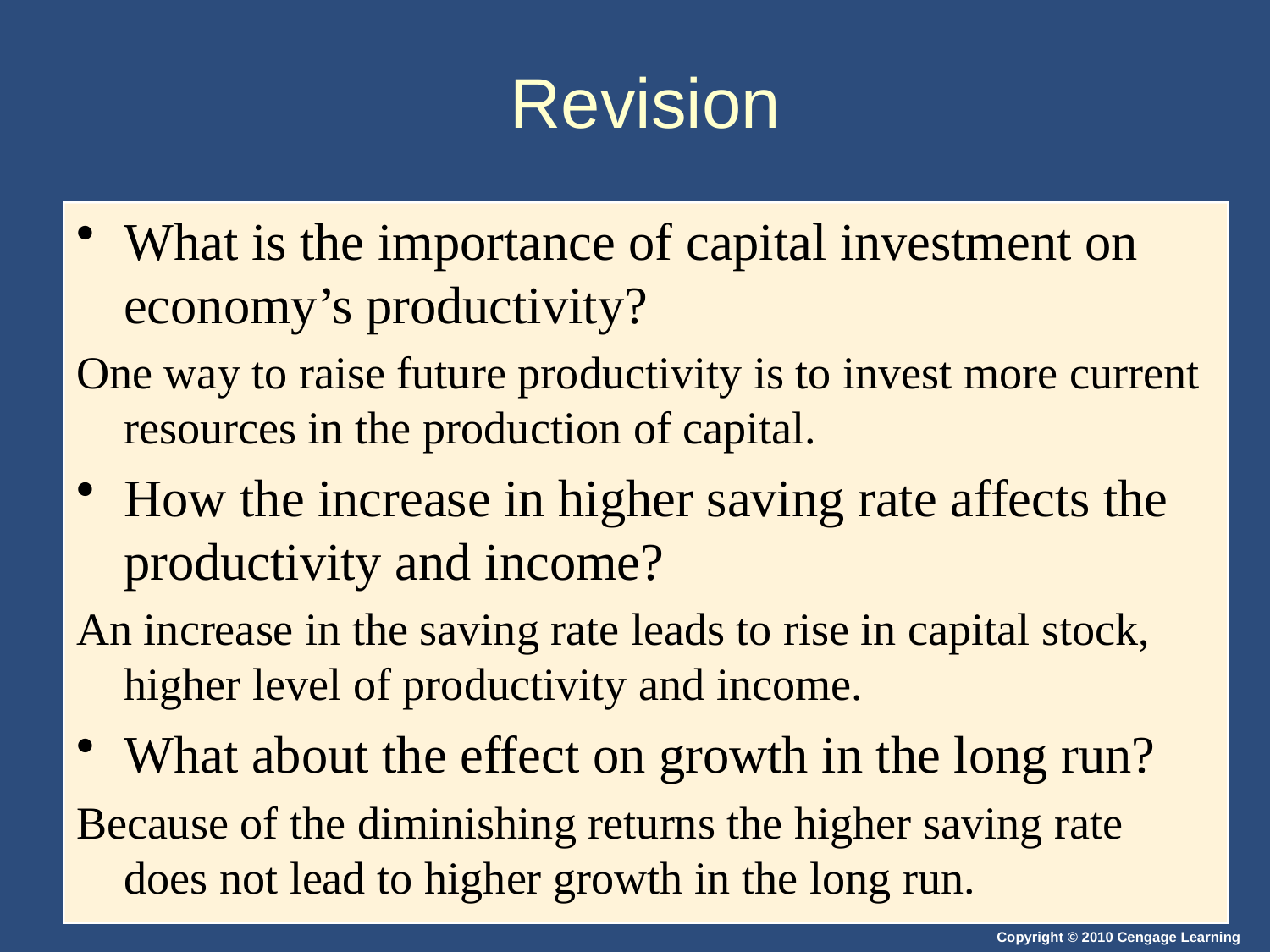

# Revision
What is the importance of capital investment on economy’s productivity?
One way to raise future productivity is to invest more current resources in the production of capital.
How the increase in higher saving rate affects the productivity and income?
An increase in the saving rate leads to rise in capital stock, higher level of productivity and income.
What about the effect on growth in the long run?
Because of the diminishing returns the higher saving rate does not lead to higher growth in the long run.